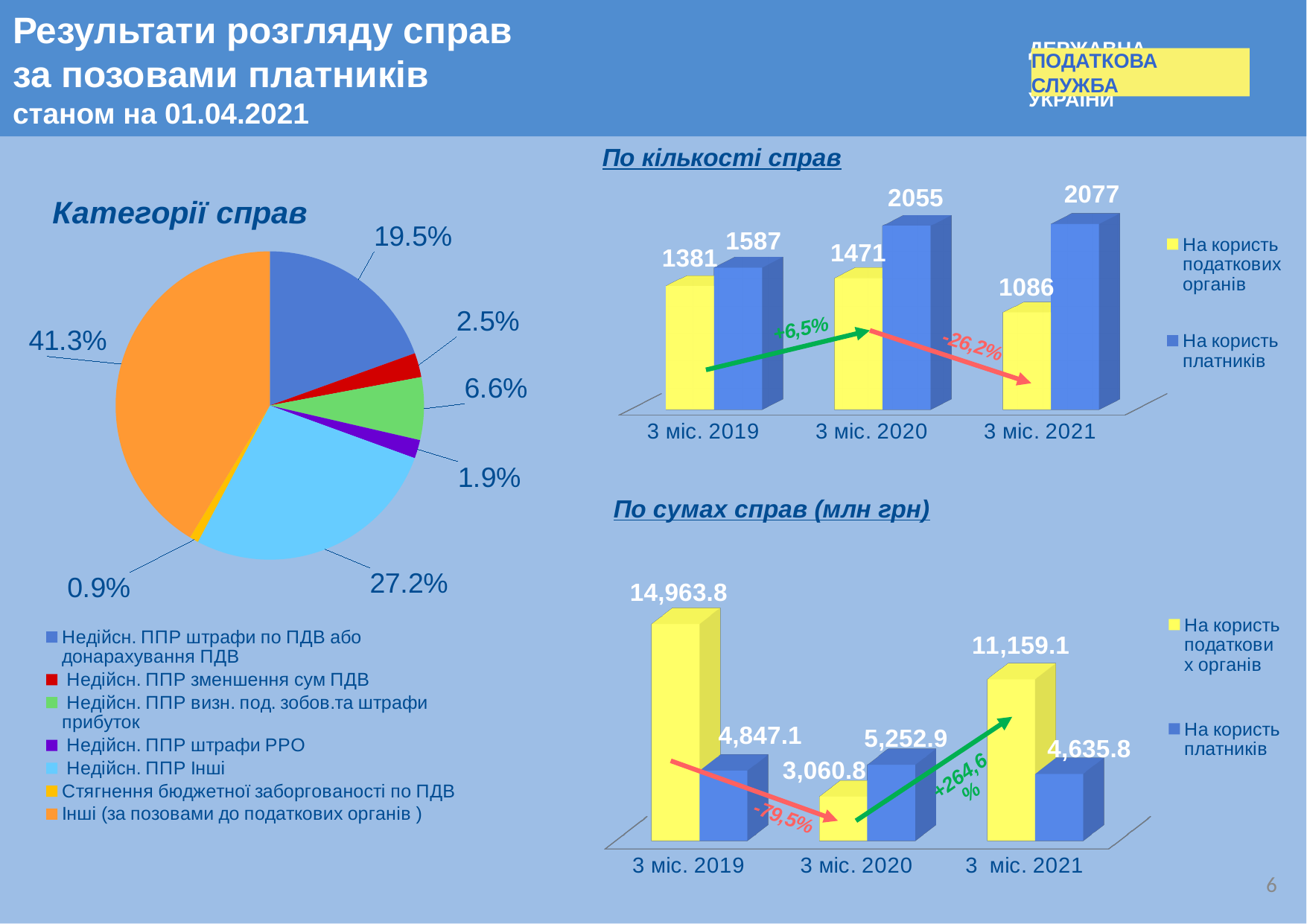

# Результати розгляду справ за позовами платників станом на 01.04.2021

### Chart: Категорії справ

| Category | За позовами платників податків |
|---|---|
| Недійсн. ППР штрафи по ПДВ або донарахування ПДВ | 7901.0 |
|  Недійсн. ППР зменшення сум ПДВ | 1030.0 |
|  Недійсн. ППР визн. под. зобов.та штрафи прибуток | 2661.0 |
|  Недійсн. ППР штрафи РРО | 785.0 |
|  Недійсн. ППР Інші | 11008.0 |
| Стягнення бюджетної заборгованості по ПДВ | 384.0 |
| Інші (за позовами до податкових органів ) | 16747.0 |
 Державна

    України
Податкова служба

[unsupported chart]

[unsupported chart]

+264,6%
6